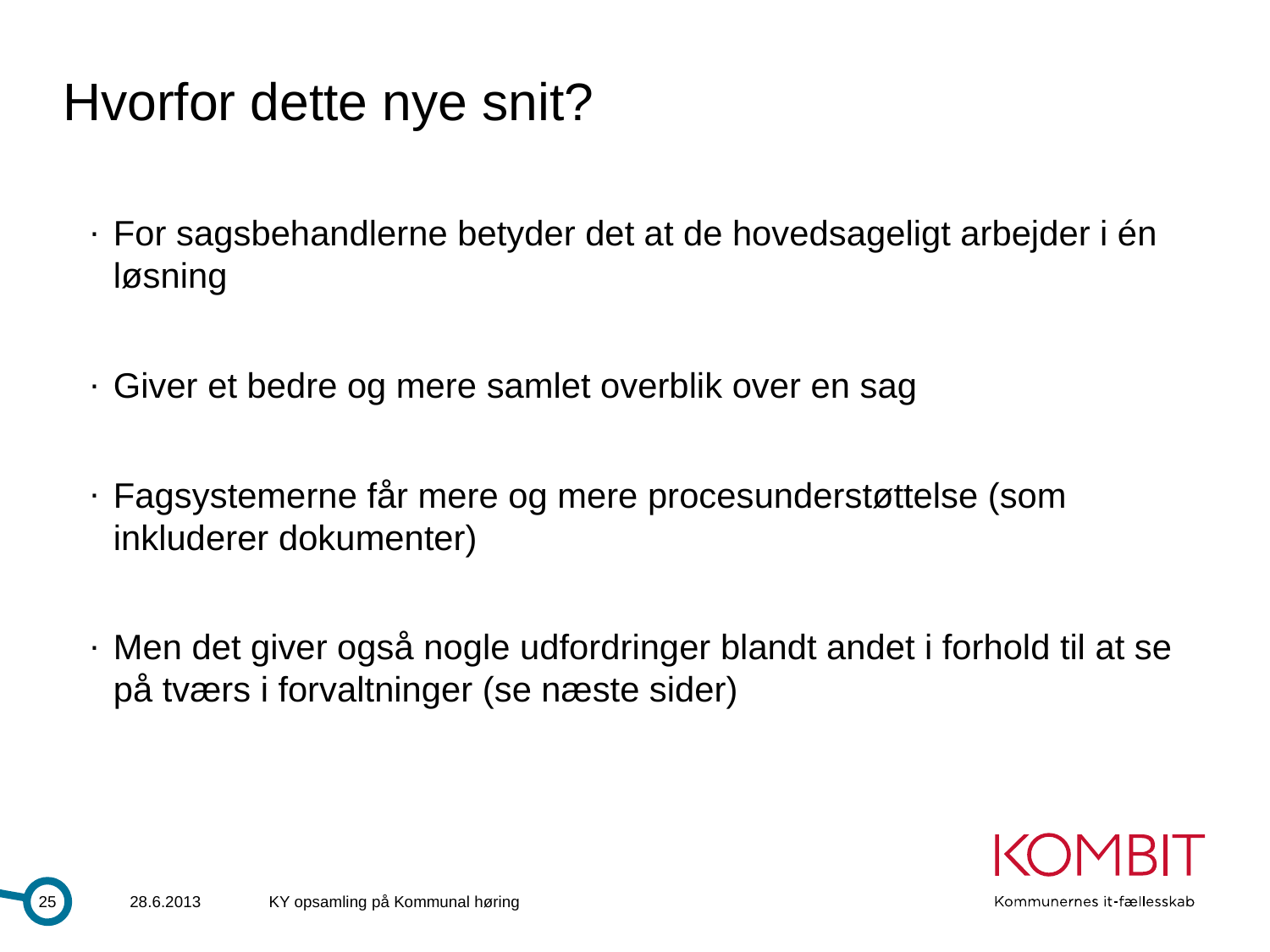

# Hvorfor dette nye snit?
For sagsbehandlerne betyder det at de hovedsageligt arbejder i én løsning

Giver et bedre og mere samlet overblik over en sag

Fagsystemerne får mere og mere procesunderstøttelse (som inkluderer dokumenter)

Men det giver også nogle udfordringer blandt andet i forhold til at se på tværs i forvaltninger (se næste sider)
25
28.6.2013
KY opsamling på Kommunal høring